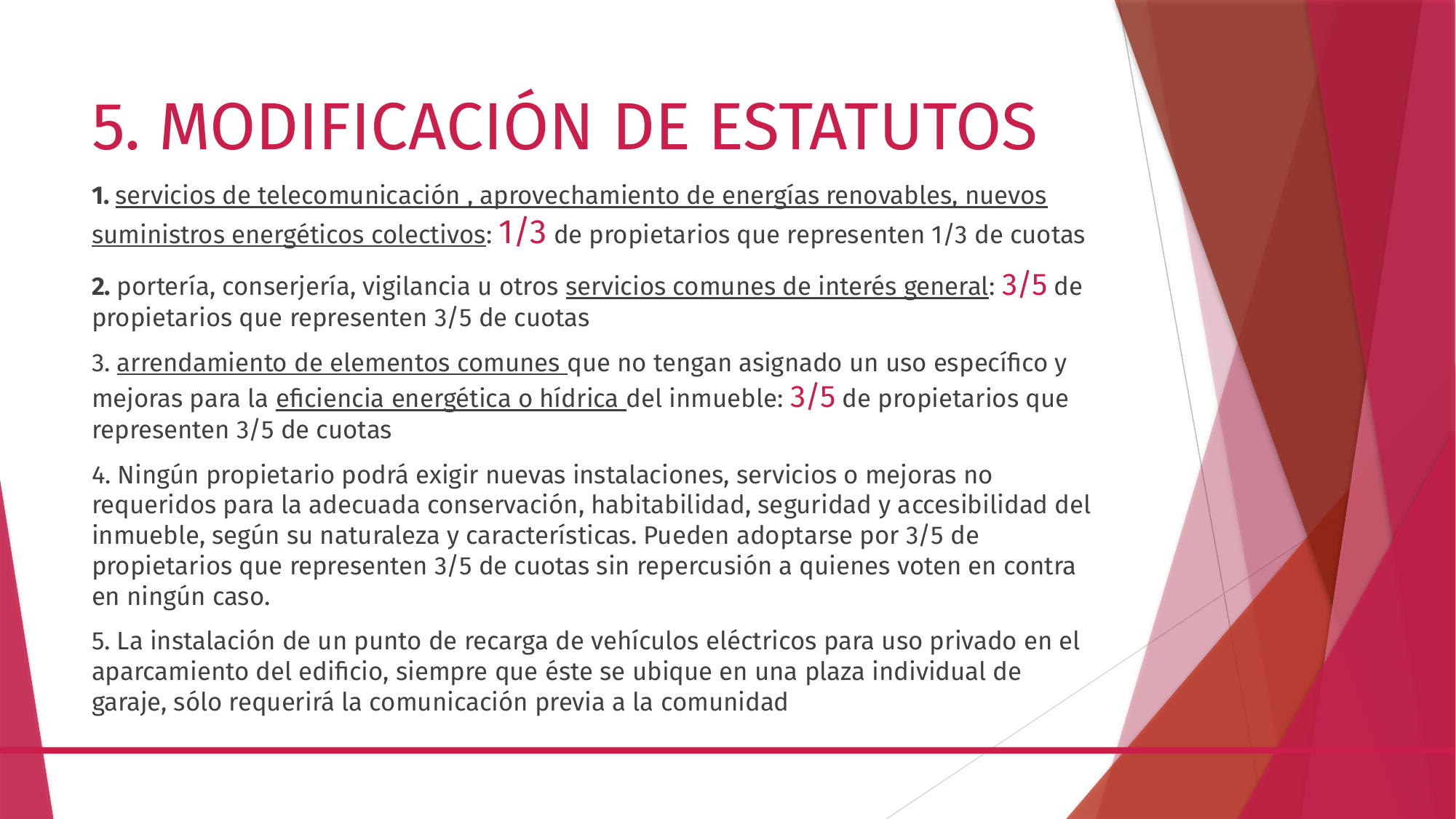

# 5. MODIFICACIÓN DE ESTATUTOS
1. servicios de telecomunicación , aprovechamiento de energías renovables, nuevos suministros energéticos colectivos: 1/3 de propietarios que representen 1/3 de cuotas
2. portería, conserjería, vigilancia u otros servicios comunes de interés general: 3/5 de propietarios que representen 3/5 de cuotas
3. arrendamiento de elementos comunes que no tengan asignado un uso específico y mejoras para la eficiencia energética o hídrica del inmueble: 3/5 de propietarios que representen 3/5 de cuotas
4. Ningún propietario podrá exigir nuevas instalaciones, servicios o mejoras no requeridos para la adecuada conservación, habitabilidad, seguridad y accesibilidad del inmueble, según su naturaleza y características. Pueden adoptarse por 3/5 de propietarios que representen 3/5 de cuotas sin repercusión a quienes voten en contra en ningún caso.
5. La instalación de un punto de recarga de vehículos eléctricos para uso privado en el aparcamiento del edificio, siempre que éste se ubique en una plaza individual de garaje, sólo requerirá la comunicación previa a la comunidad